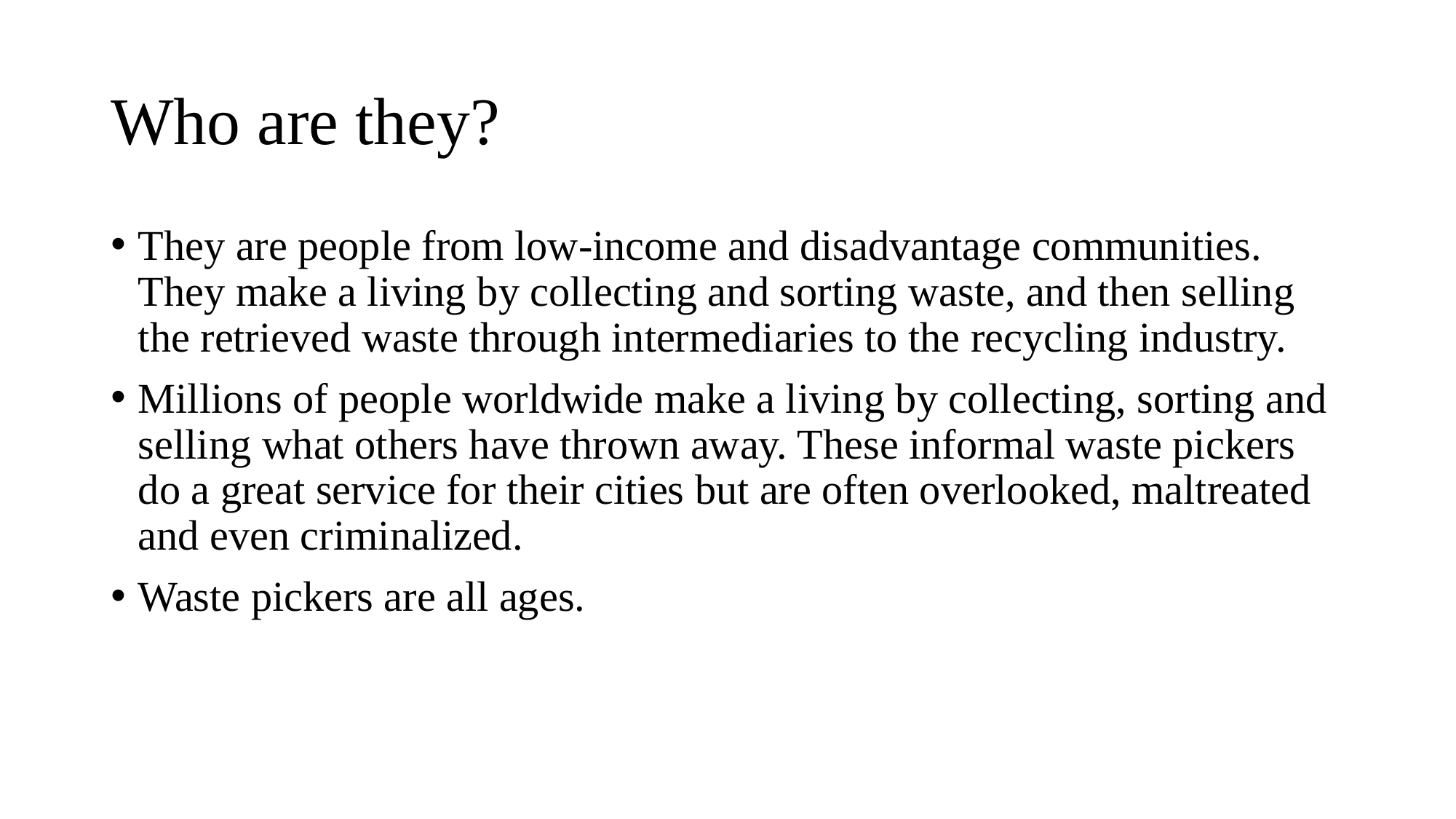

# Who are they?
They are people from low-income and disadvantage communities. They make a living by collecting and sorting waste, and then selling the retrieved waste through intermediaries to the recycling industry.
Millions of people worldwide make a living by collecting, sorting and selling what others have thrown away. These informal waste pickers do a great service for their cities but are often overlooked, maltreated and even criminalized.
Waste pickers are all ages.